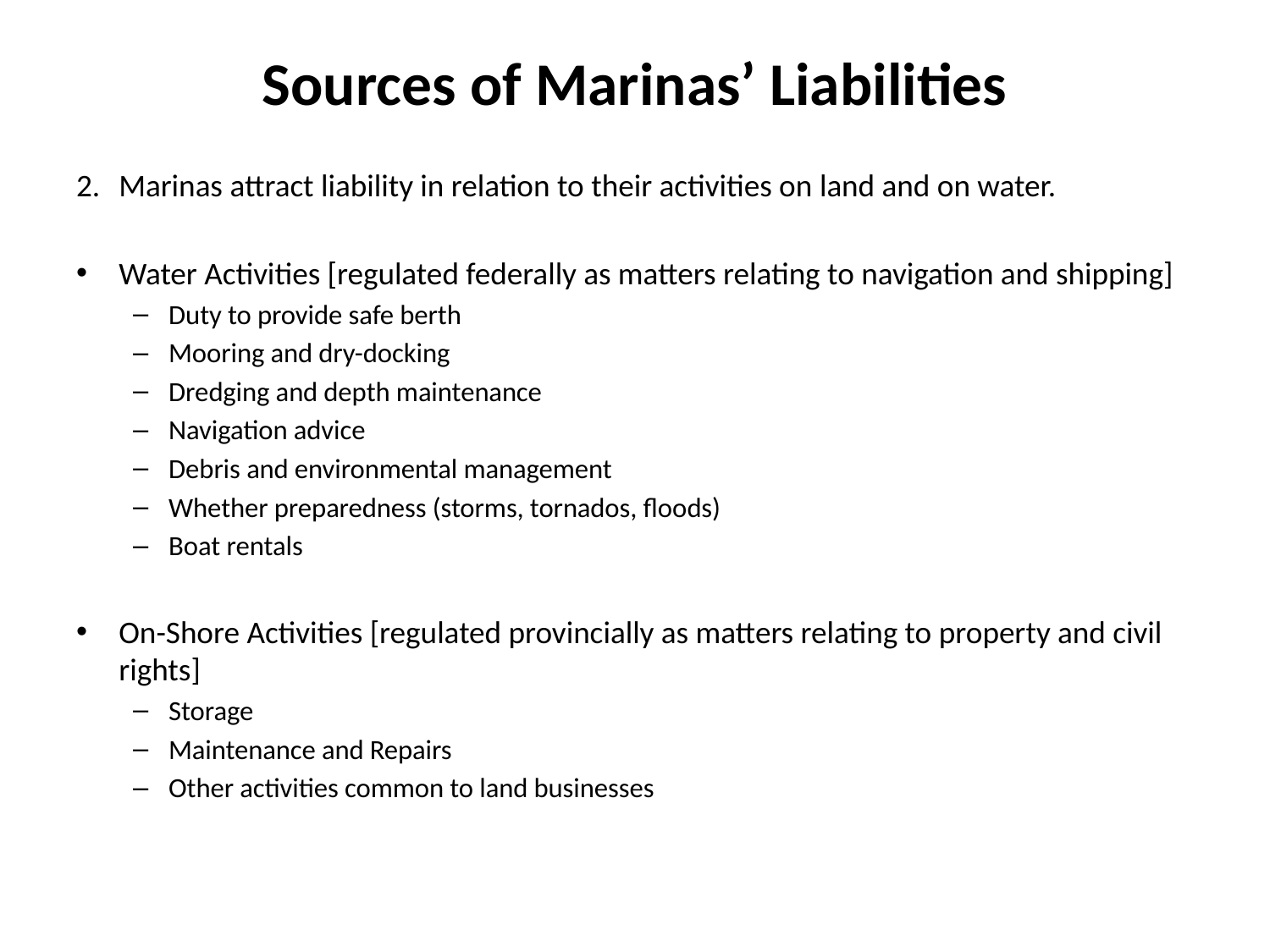

# Sources of Marinas’ Liabilities
2.	Marinas attract liability in relation to their activities on land and on water.

Water Activities [regulated federally as matters relating to navigation and shipping]
Duty to provide safe berth
Mooring and dry-docking
Dredging and depth maintenance
Navigation advice
Debris and environmental management
Whether preparedness (storms, tornados, floods)
Boat rentals

On-Shore Activities [regulated provincially as matters relating to property and civil rights]
Storage
Maintenance and Repairs
Other activities common to land businesses